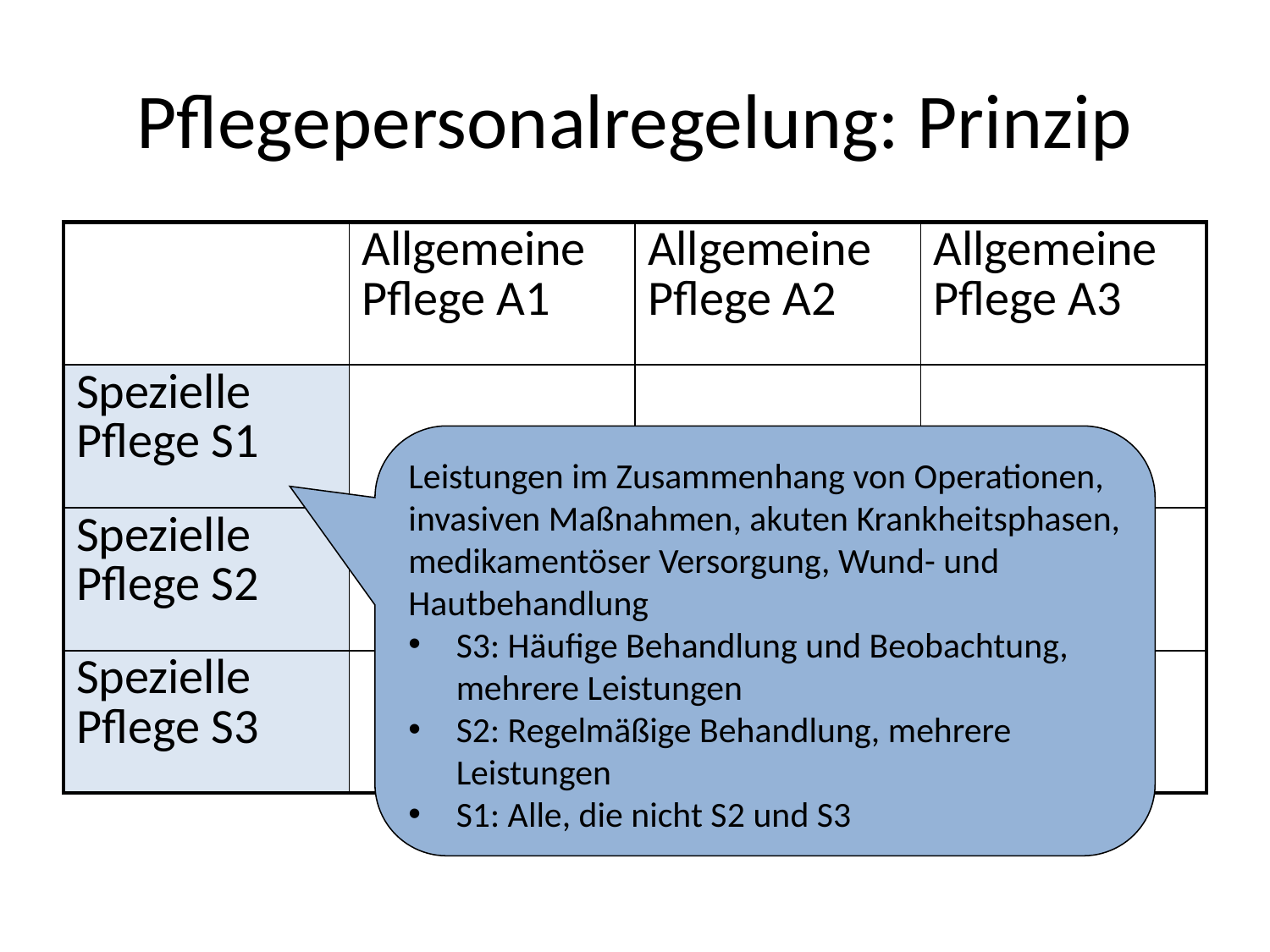

# Pflegepersonalregelung: Prinzip
|  | Allgemeine Pflege A1 | Allgemeine Pflege A2 | Allgemeine Pflege A3 |
| --- | --- | --- | --- |
| Spezielle Pflege S1 |  |  |  |
| Spezielle Pflege S2 |  |  |  |
| Spezielle Pflege S3 |  |  |  |
Leistungen im Zusammenhang von Operationen, invasiven Maßnahmen, akuten Krankheitsphasen, medikamentöser Versorgung, Wund- und Hautbehandlung
S3: Häufige Behandlung und Beobachtung, mehrere Leistungen
S2: Regelmäßige Behandlung, mehrere Leistungen
S1: Alle, die nicht S2 und S3